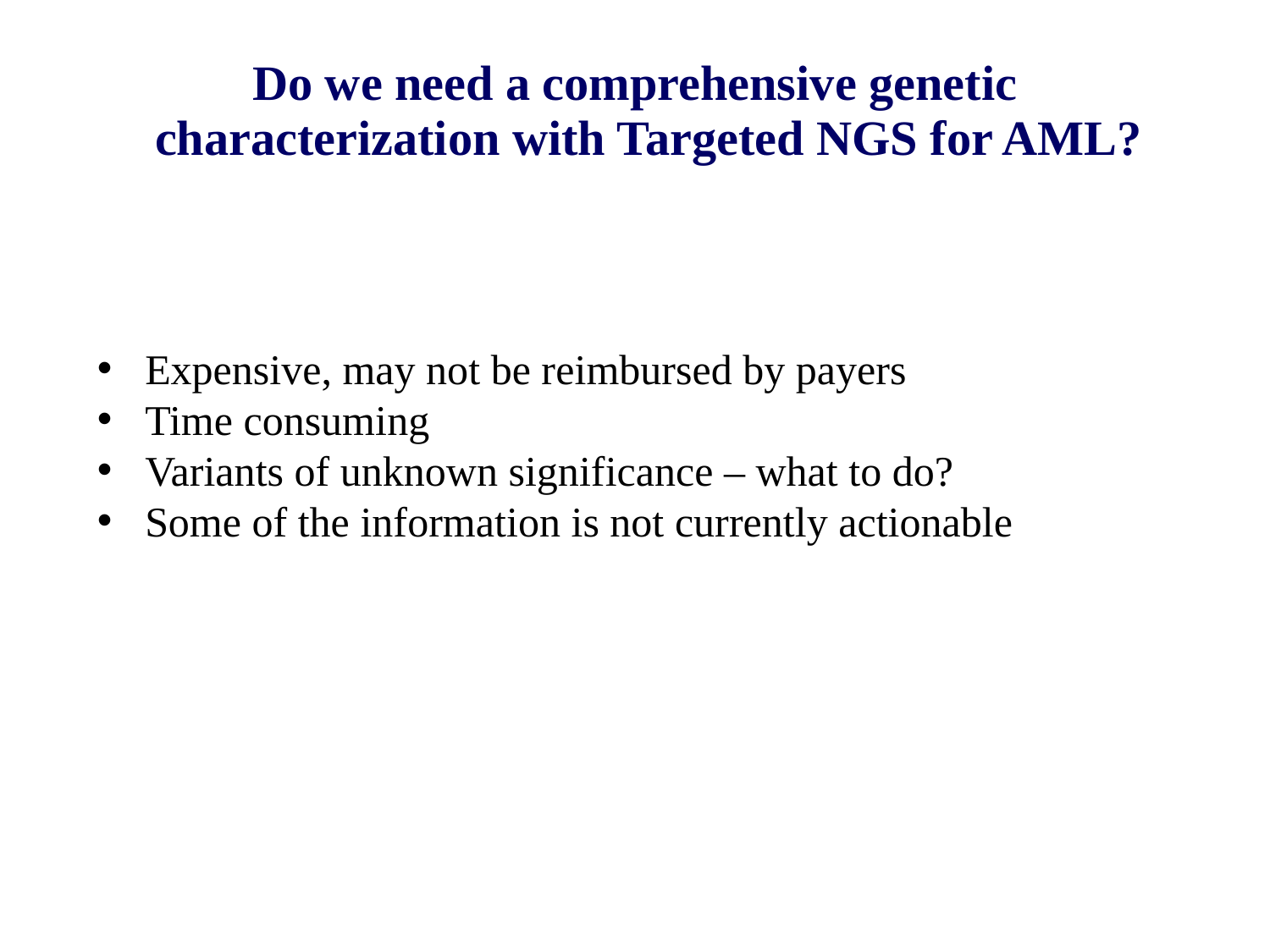

# Do we need a comprehensive genetic characterization with Targeted NGS for AML?
Expensive, may not be reimbursed by payers
Time consuming
Variants of unknown significance – what to do?
Some of the information is not currently actionable